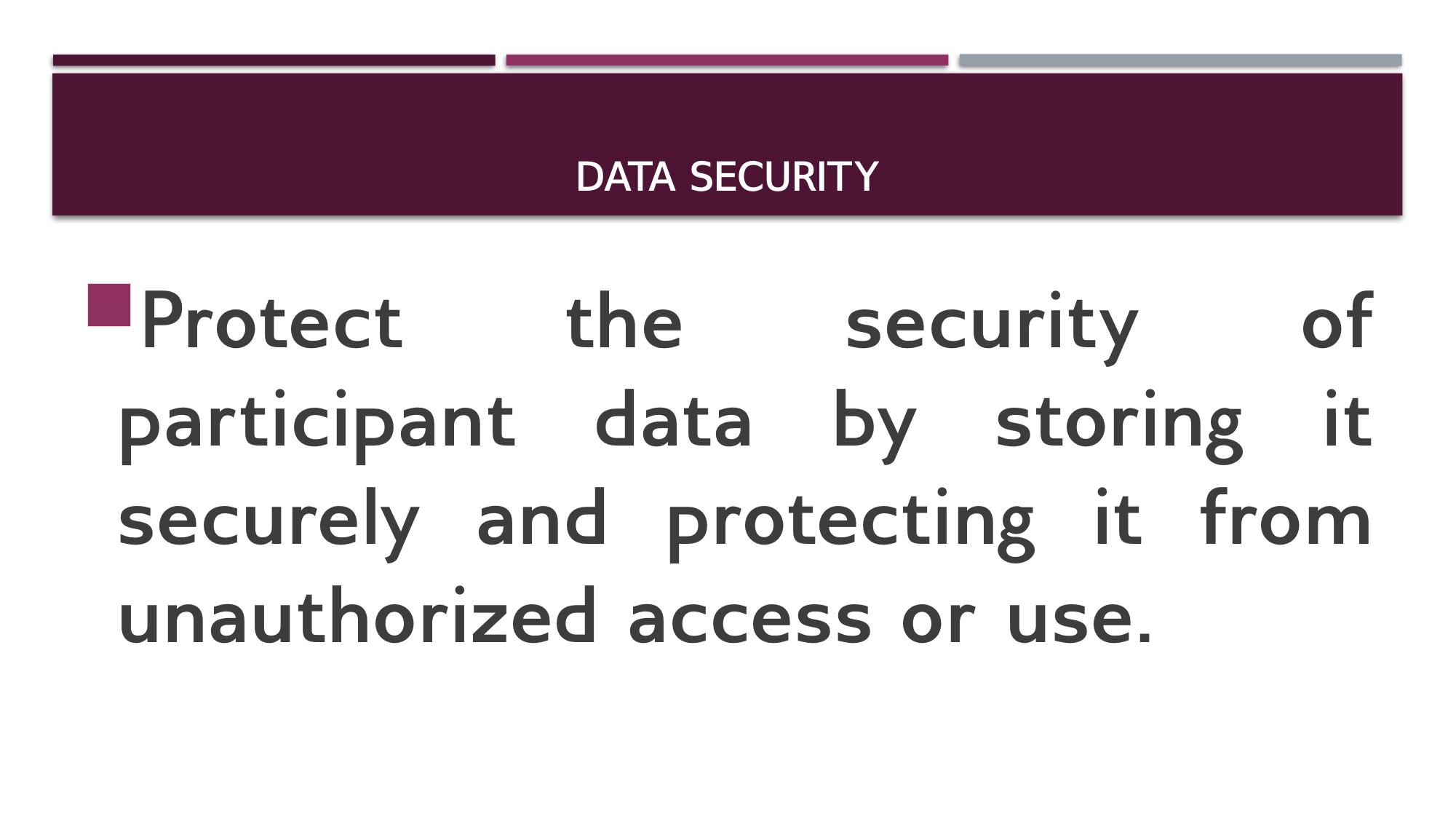

# Data Security
Protect the security of participant data by storing it securely and protecting it from unauthorized access or use.